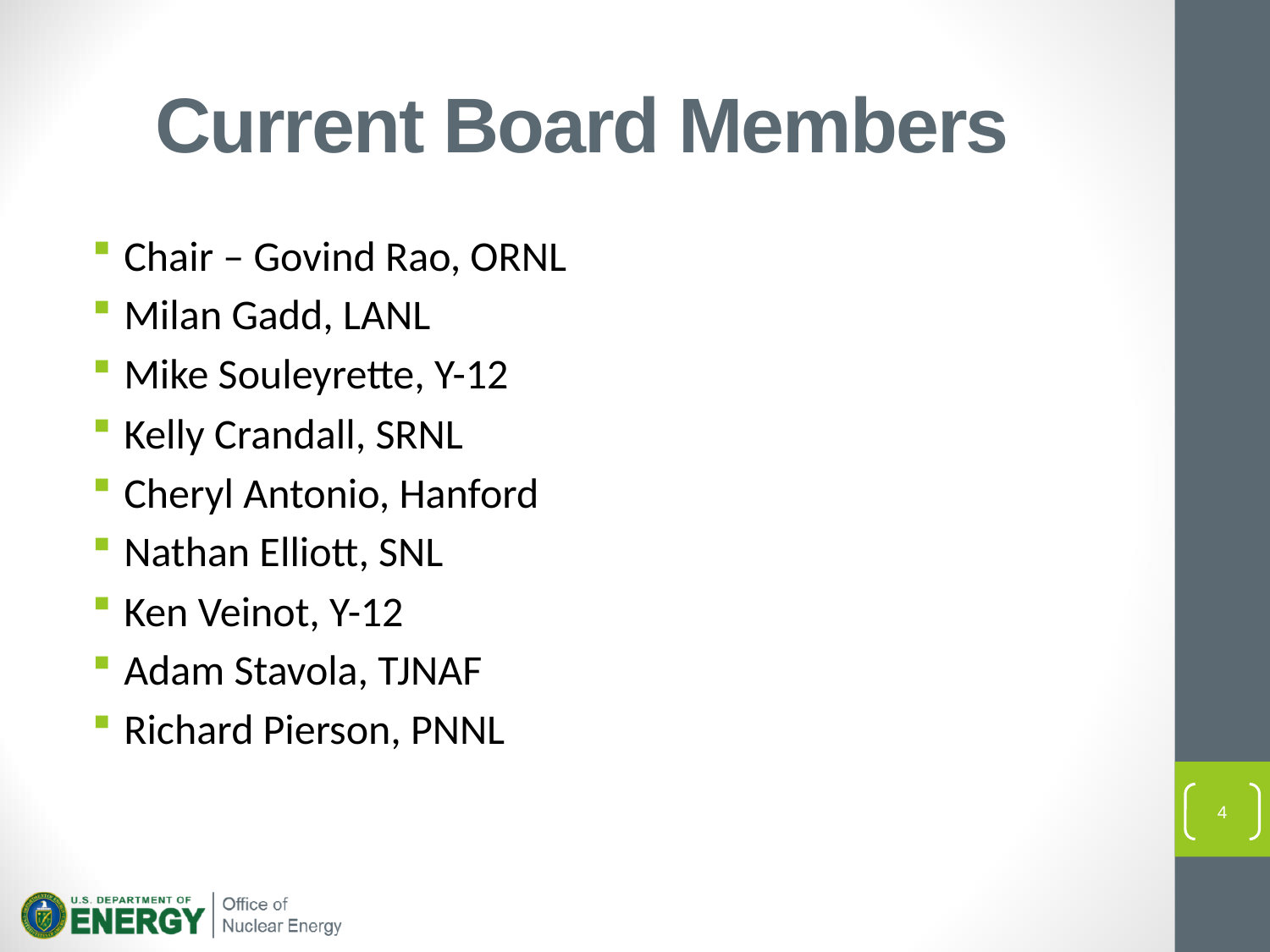

# Current Board Members
Chair – Govind Rao, ORNL
Milan Gadd, LANL
Mike Souleyrette, Y-12
Kelly Crandall, SRNL
Cheryl Antonio, Hanford
Nathan Elliott, SNL
Ken Veinot, Y-12
Adam Stavola, TJNAF
Richard Pierson, PNNL

4